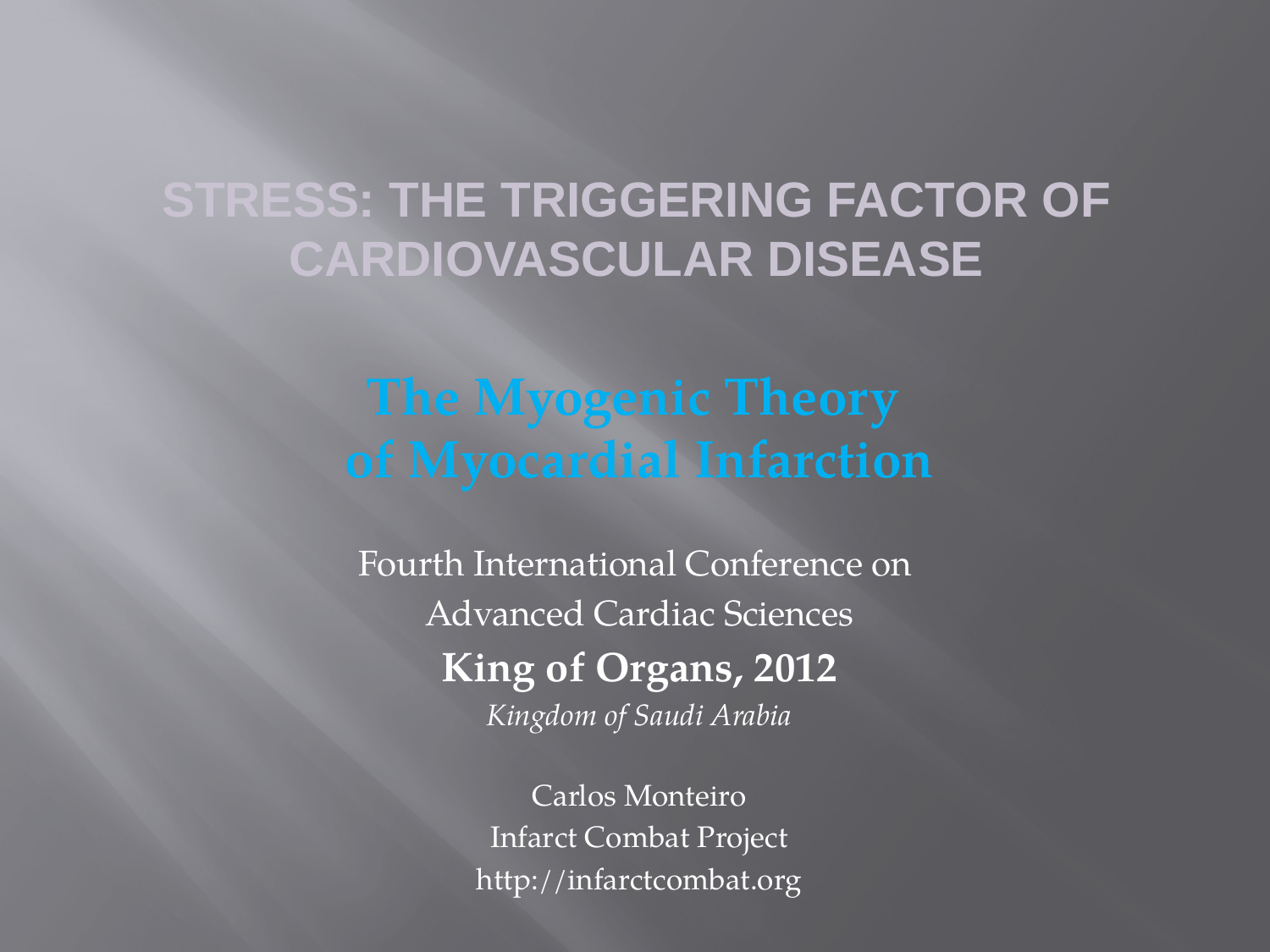

# Stress: the triggering factor of cardiovascular disease
The Myogenic Theory
of Myocardial Infarction

Fourth International Conference on
Advanced Cardiac Sciences
King of Organs, 2012
Kingdom of Saudi Arabia

Carlos Monteiro
Infarct Combat Project
http://infarctcombat.org